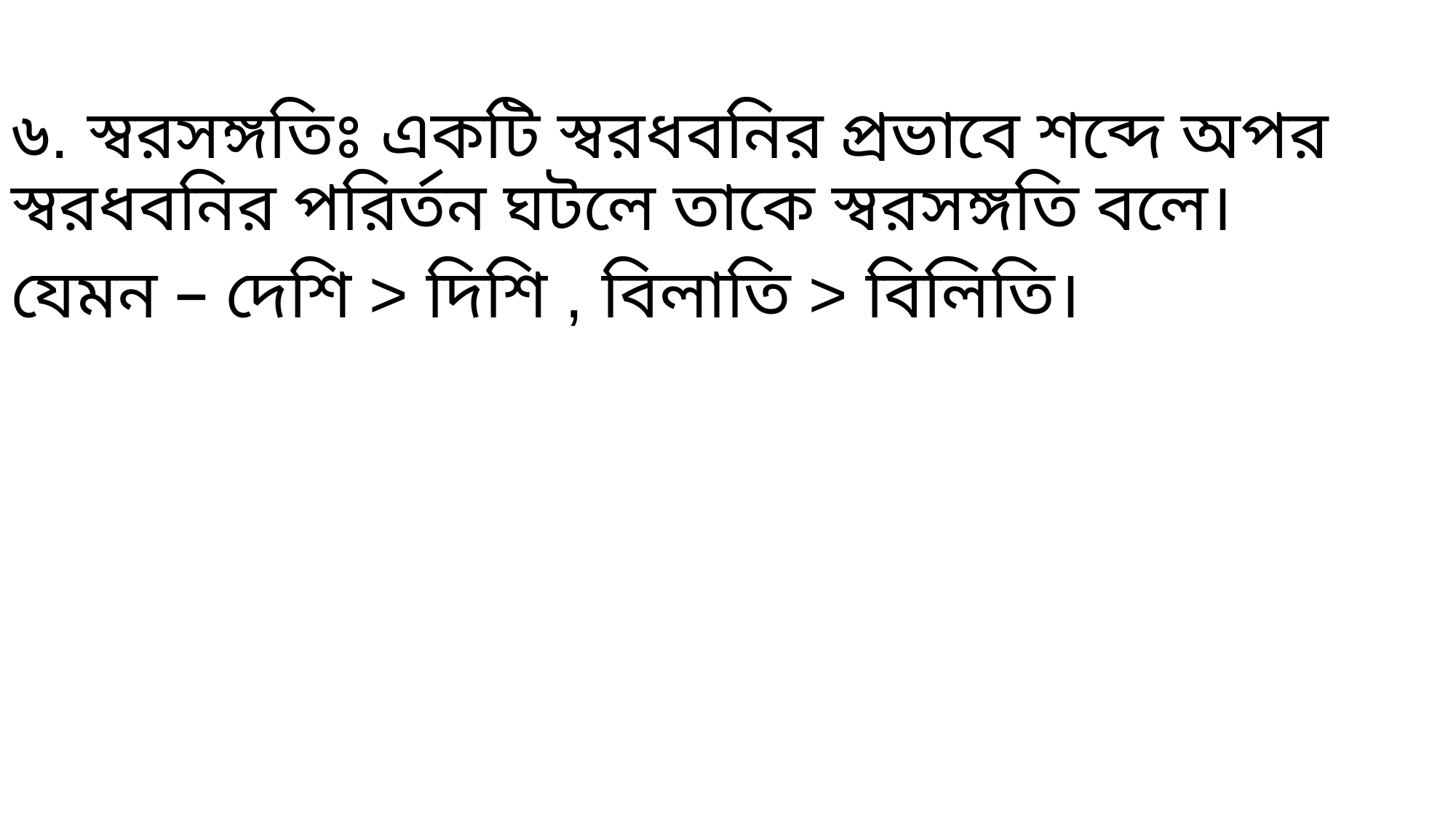

৬. স্বরসঙ্গতিঃ একটি স্বরধবনির প্রভাবে শব্দে অপর স্বরধবনির পরির্তন ঘটলে তাকে স্বরসঙ্গতি বলে।
যেমন – দেশি > দিশি , বিলাতি > বিলিতি।